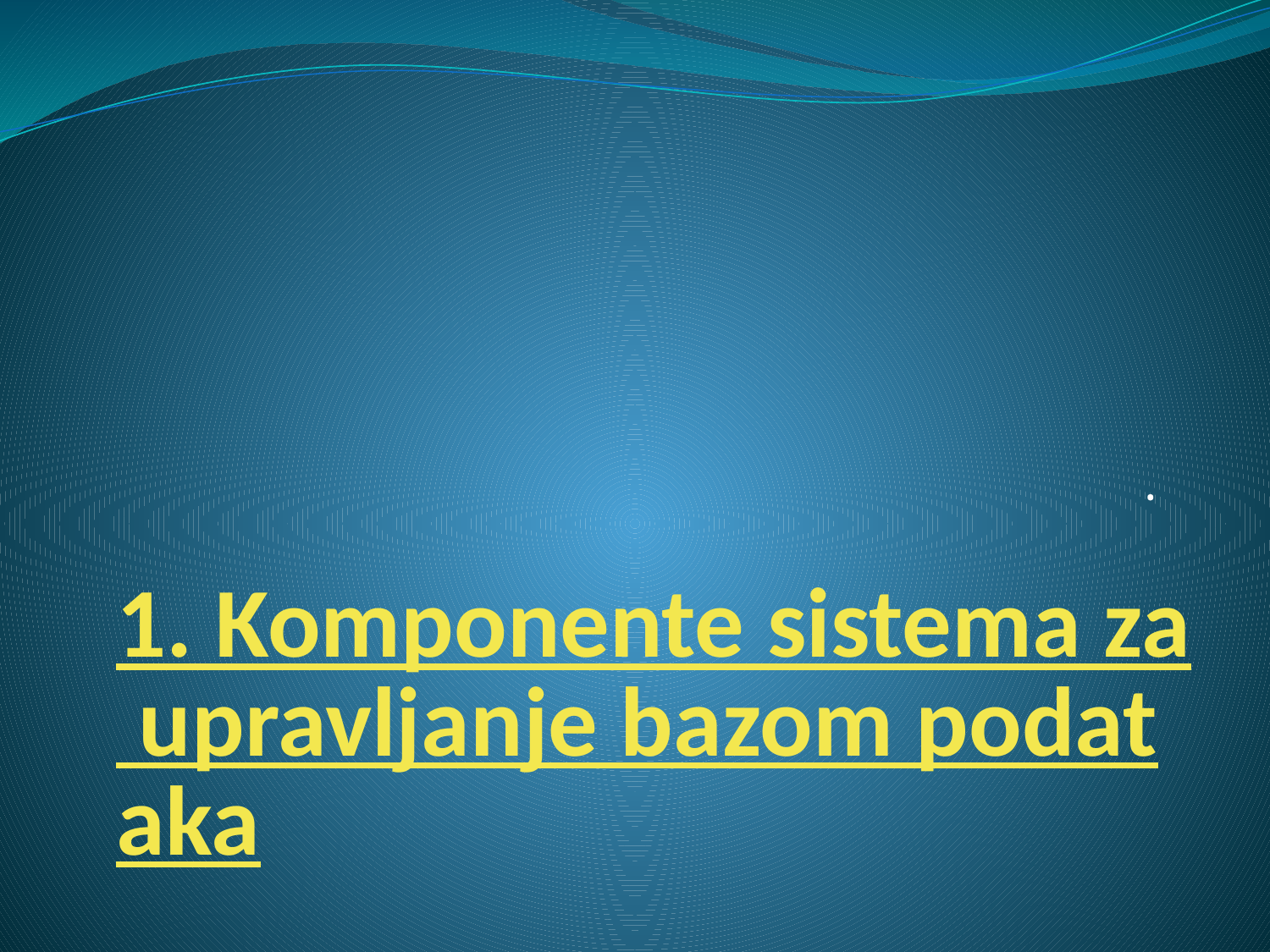

# 1. Komponente sistema za upravljanje bazom podataka
.